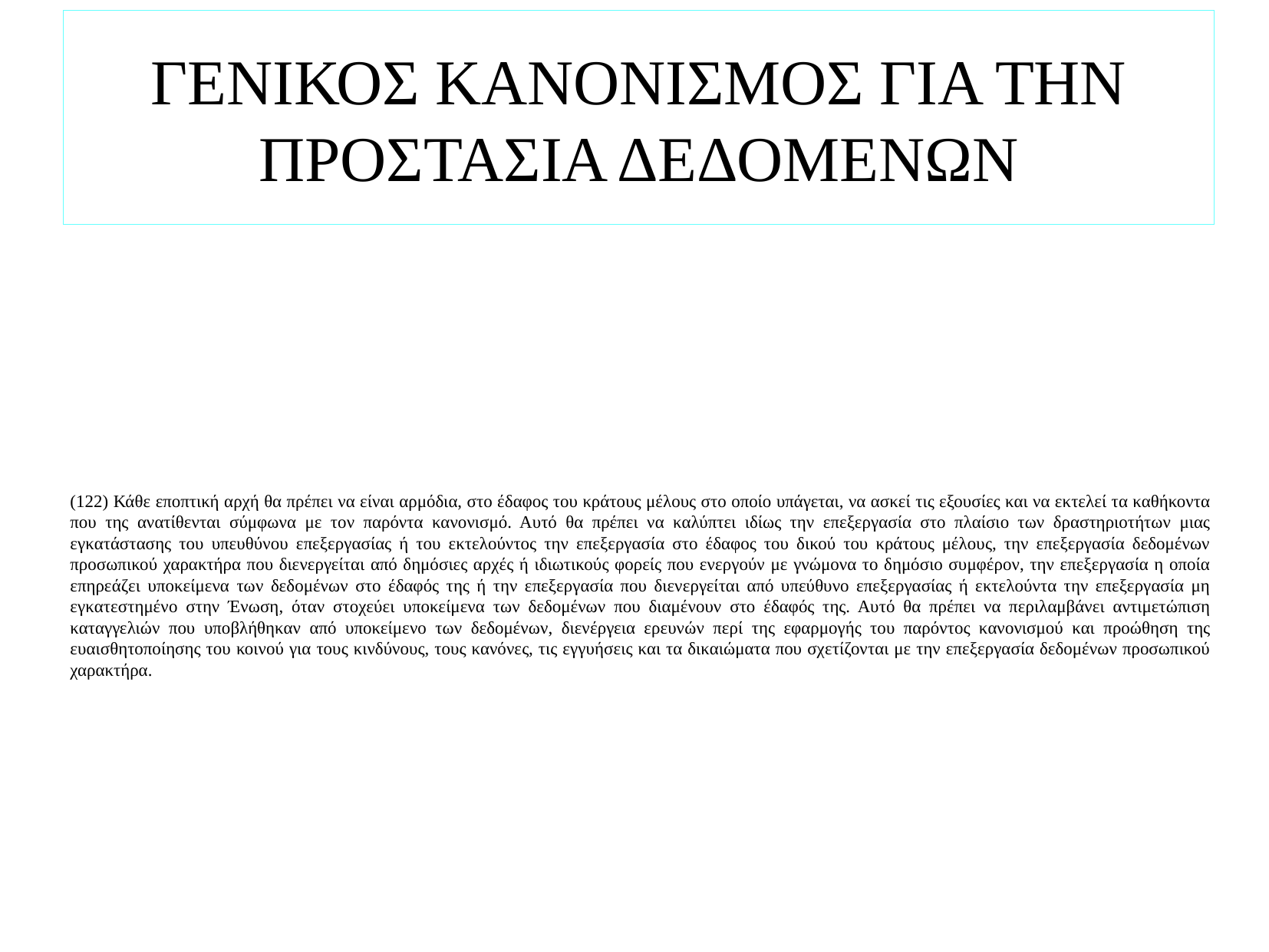

# ΓΕΝΙΚΟΣ ΚΑΝΟΝΙΣΜΟΣ ΓΙΑ ΤΗΝ ΠΡΟΣΤΑΣΙΑ ΔΕΔΟΜΕΝΩΝ
(122) Κάθε εποπτική αρχή θα πρέπει να είναι αρμόδια, στο έδαφος του κράτους μέλους στο οποίο υπάγεται, να ασκεί τις εξουσίες και να εκτελεί τα καθήκοντα που της ανατίθενται σύμφωνα με τον παρόντα κανονισμό. Αυτό θα πρέπει να καλύπτει ιδίως την επεξεργασία στο πλαίσιο των δραστηριοτήτων μιας εγκατάστασης του υπευθύνου επεξεργασίας ή του εκτελούντος την επεξεργασία στο έδαφος του δικού του κράτους μέλους, την επεξεργασία δεδομένων προσωπικού χαρακτήρα που διενεργείται από δημόσιες αρχές ή ιδιωτικούς φορείς που ενεργούν με γνώμονα το δημόσιο συμφέρον, την επεξεργασία η οποία επηρεάζει υποκείμενα των δεδομένων στο έδαφός της ή την επεξεργασία που διενεργείται από υπεύθυνο επεξεργασίας ή εκτελούντα την επεξεργασία μη εγκατεστημένο στην Ένωση, όταν στοχεύει υποκείμενα των δεδομένων που διαμένουν στο έδαφός της. Αυτό θα πρέπει να περιλαμβάνει αντιμετώπιση καταγγελιών που υποβλήθηκαν από υποκείμενο των δεδομένων, διενέργεια ερευνών περί της εφαρμογής του παρόντος κανονισμού και προώθηση της ευαισθητοποίησης του κοινού για τους κινδύνους, τους κανόνες, τις εγγυήσεις και τα δικαιώματα που σχετίζονται με την επεξεργασία δεδομένων προσωπικού χαρακτήρα.